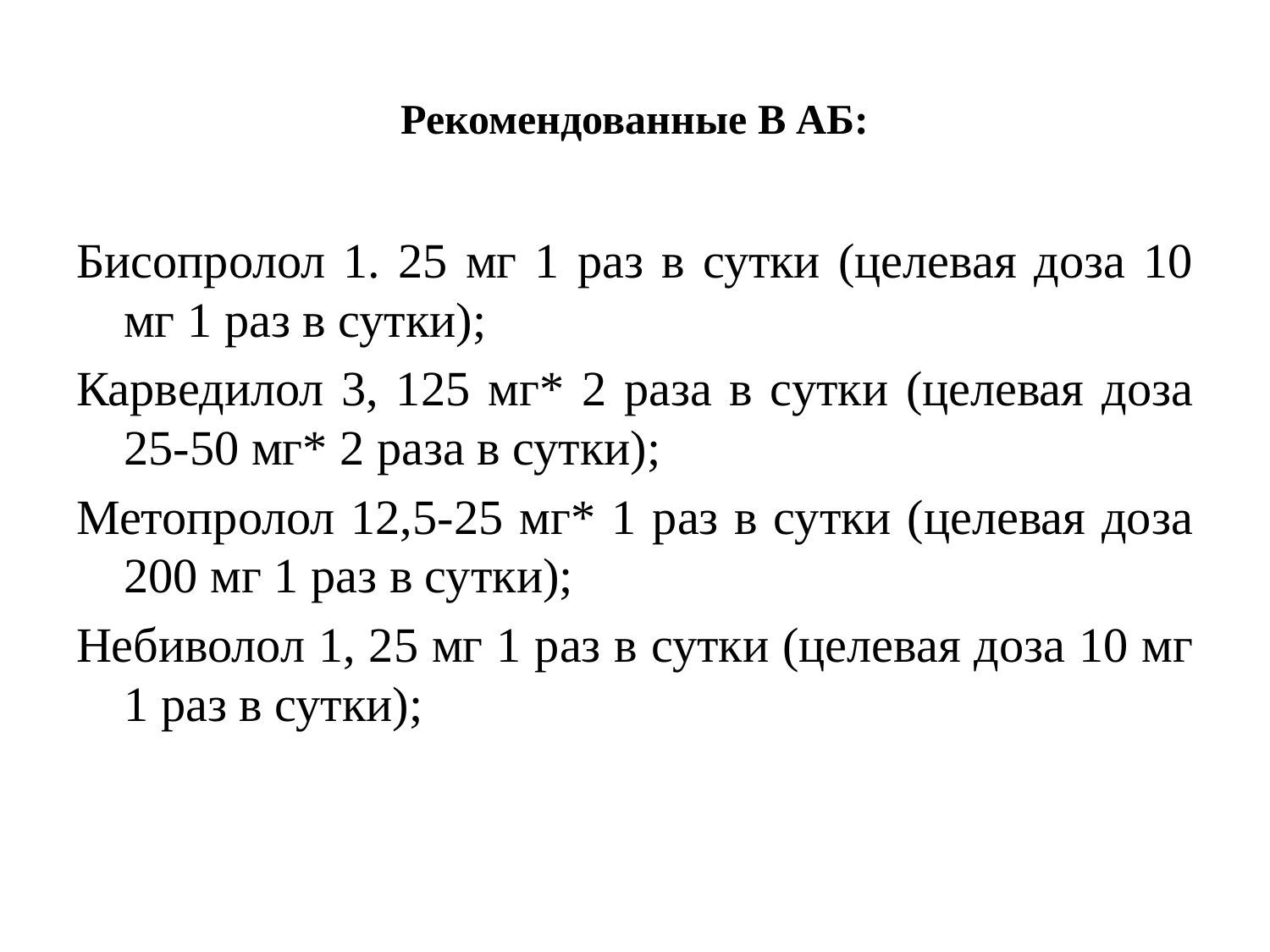

# Рекомендованные В АБ:
Бисопролол 1. 25 мг 1 раз в сутки (целевая доза 10 мг 1 раз в сутки);
Карведилол 3, 125 мг* 2 раза в сутки (целевая доза 25-50 мг* 2 раза в сутки);
Метопролол 12,5-25 мг* 1 раз в сутки (целевая доза 200 мг 1 раз в сутки);
Небиволол 1, 25 мг 1 раз в сутки (целевая доза 10 мг 1 раз в сутки);